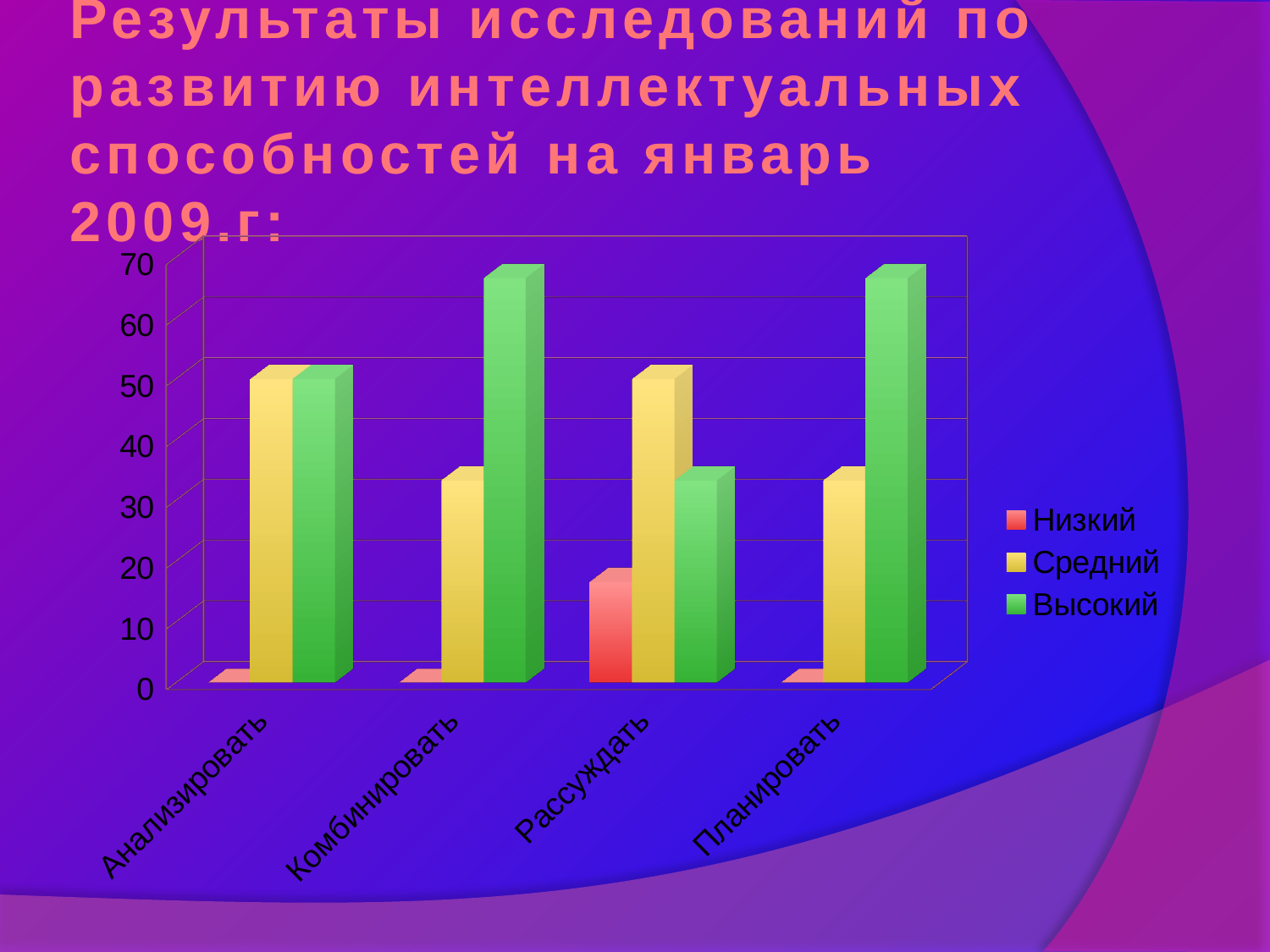

# Результаты исследований по развитию интеллектуальных способностей на январь 2009.г:

[unsupported chart]